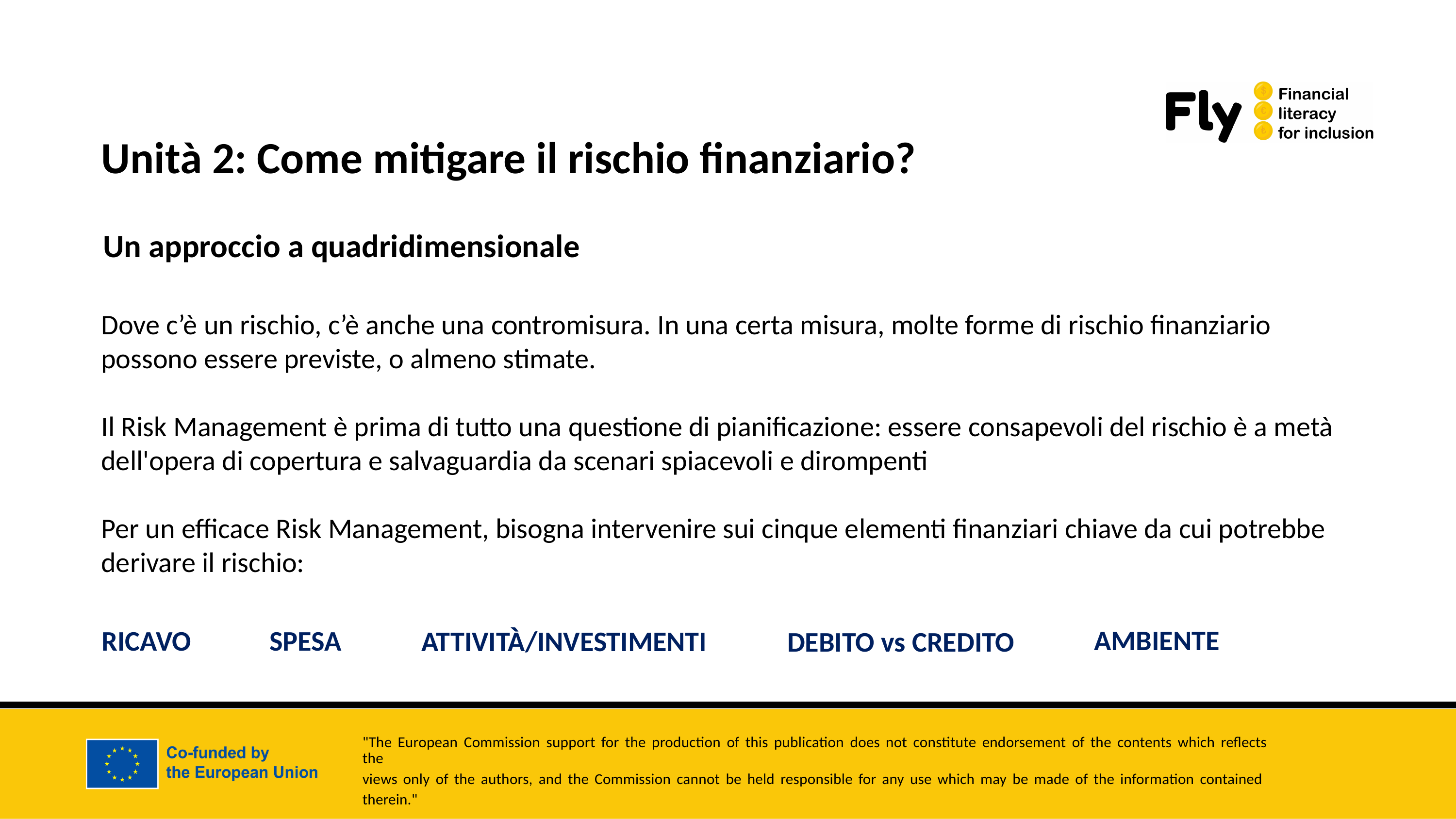

Unità 2: Come mitigare il rischio finanziario?
Un approccio a quadridimensionale
Dove c’è un rischio, c’è anche una contromisura. In una certa misura, molte forme di rischio finanziario possono essere previste, o almeno stimate.

Il Risk Management è prima di tutto una questione di pianificazione: essere consapevoli del rischio è a metà dell'opera di copertura e salvaguardia da scenari spiacevoli e dirompenti

Per un efficace Risk Management, bisogna intervenire sui cinque elementi finanziari chiave da cui potrebbe derivare il rischio:
AMBIENTE
RICAVO
SPESA
ATTIVITÀ/INVESTIMENTI
DEBITO vs CREDITO